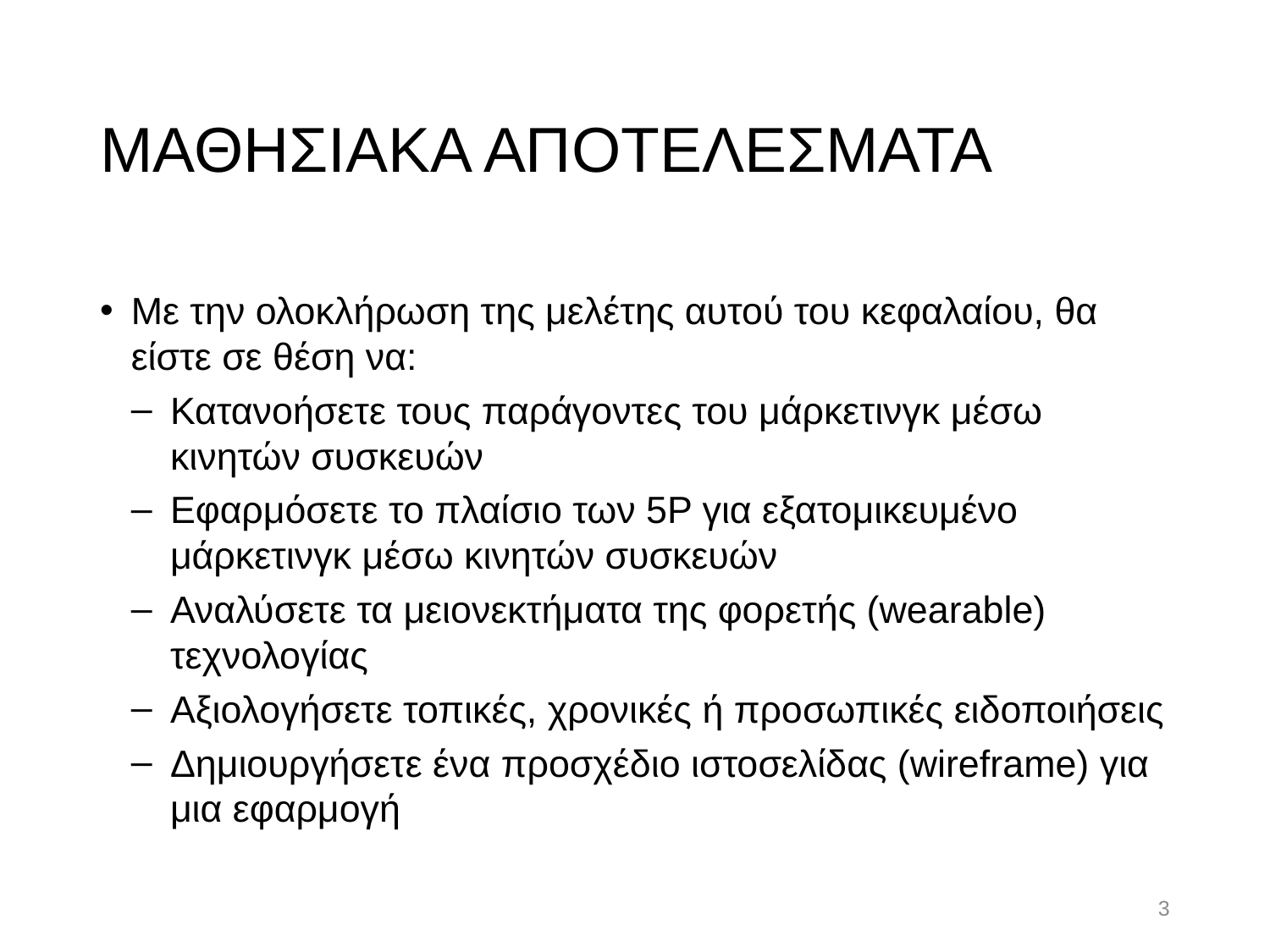

# ΜΑΘΗΣΙΑΚΑ ΑΠΟΤΕΛΕΣΜΑΤΑ
Με την ολοκλήρωση της μελέτης αυτού του κεφαλαίου, θα είστε σε θέση να:
Κατανοήσετε τους παράγοντες του μάρκετινγκ μέσω κινητών συσκευών
Εφαρμόσετε το πλαίσιο των 5P για εξατομικευμένο μάρκετινγκ μέσω κινητών συσκευών
Αναλύσετε τα μειονεκτήματα της φορετής (wearable) τεχνολογίας
Αξιολογήσετε τοπικές, χρονικές ή προσωπικές ειδοποιήσεις
Δημιουργήσετε ένα προσχέδιο ιστοσελίδας (wireframe) για μια εφαρμογή
3